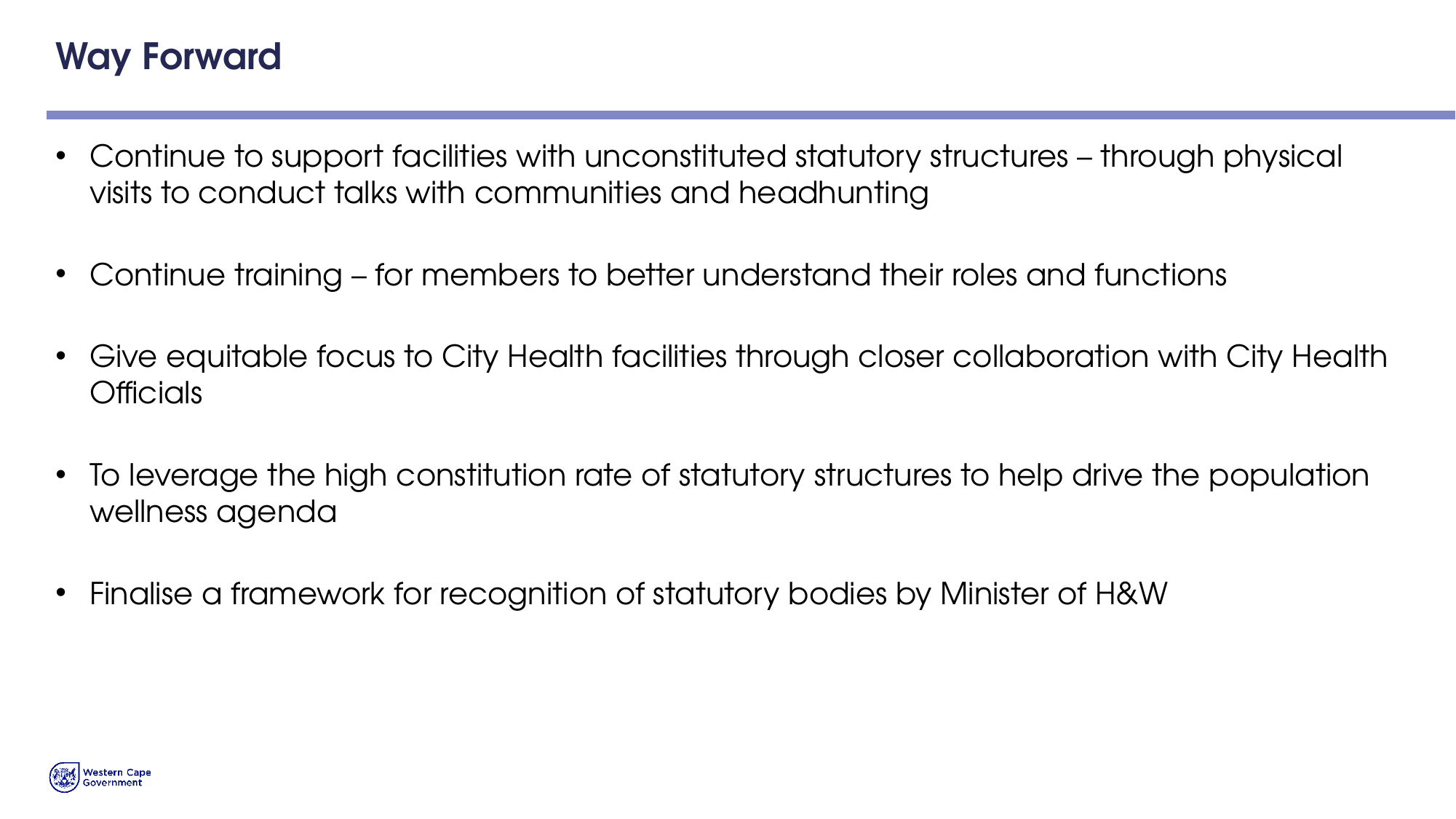

# Way Forward
Continue to support facilities with unconstituted statutory structures – through physical visits to conduct talks with communities and headhunting

Continue training – for members to better understand their roles and functions

Give equitable focus to City Health facilities through closer collaboration with City Health Officials

To leverage the high constitution rate of statutory structures to help drive the population wellness agenda

Finalise a framework for recognition of statutory bodies by Minister of H&W